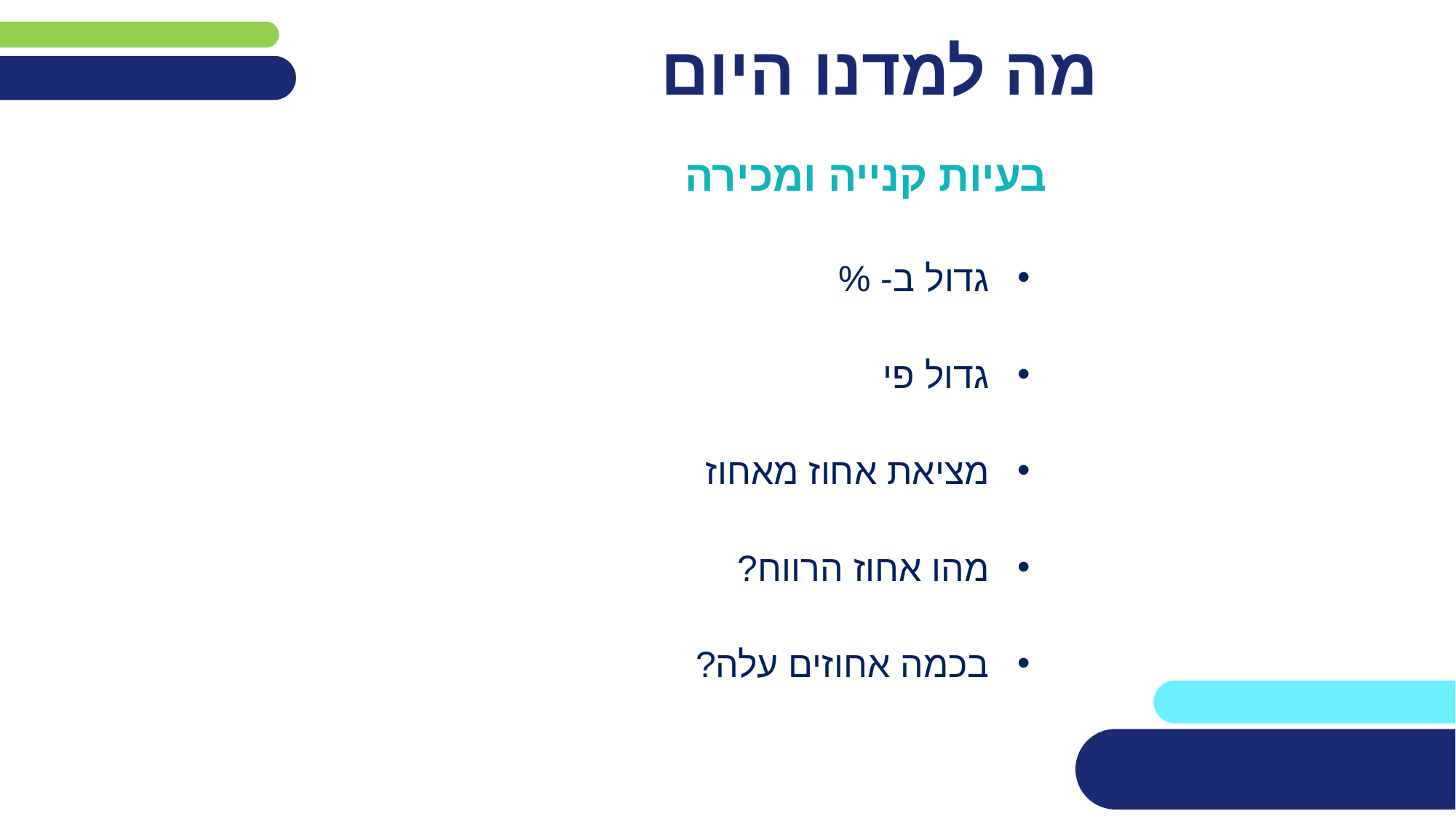

# מה למדנו היום
בעיות קנייה ומכירה
גדול ב- %
גדול פי
מציאת אחוז מאחוז
מהו אחוז הרווח?
בכמה אחוזים עלה?